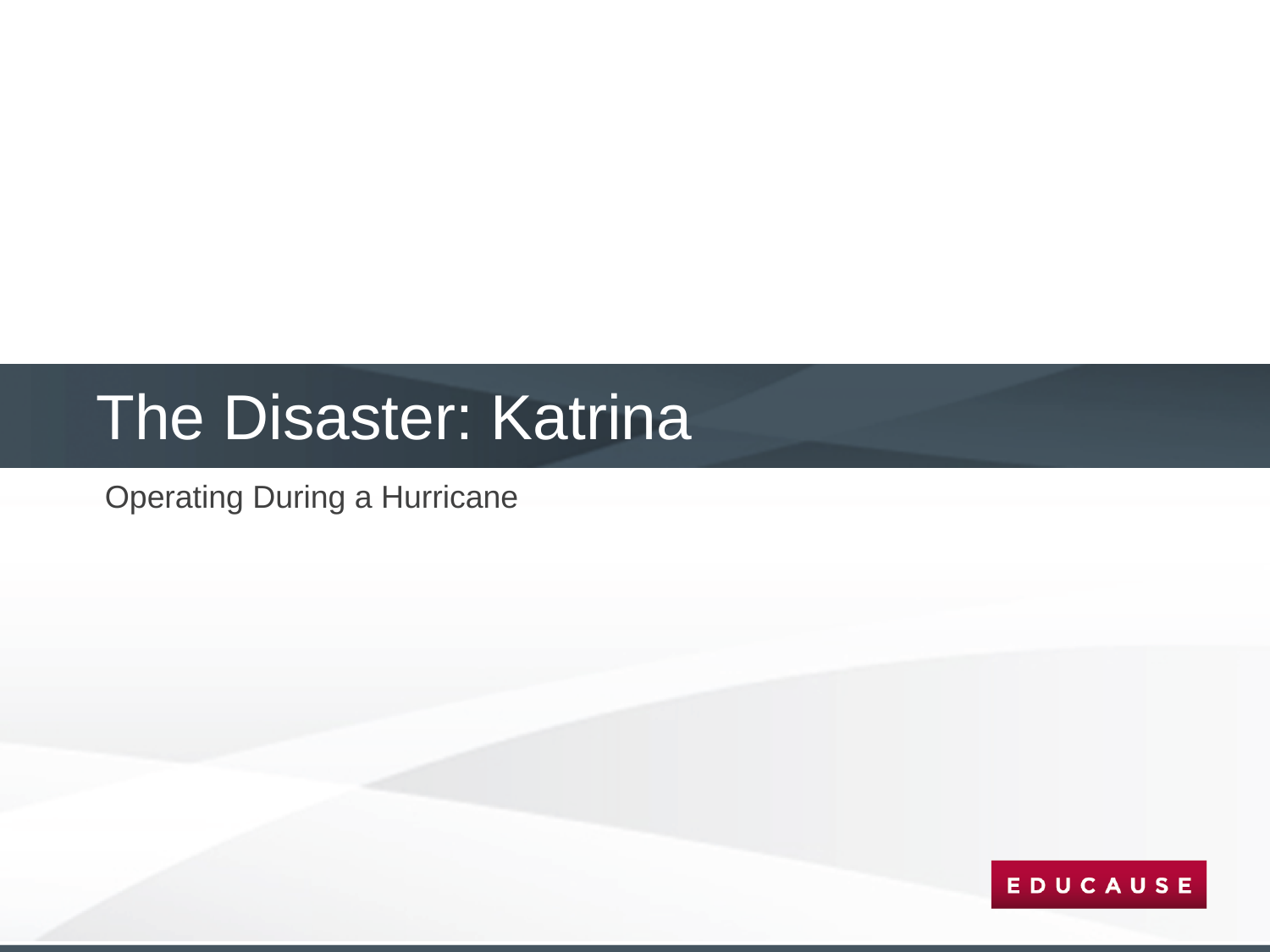

The Disaster: Katrina
Operating During a Hurricane